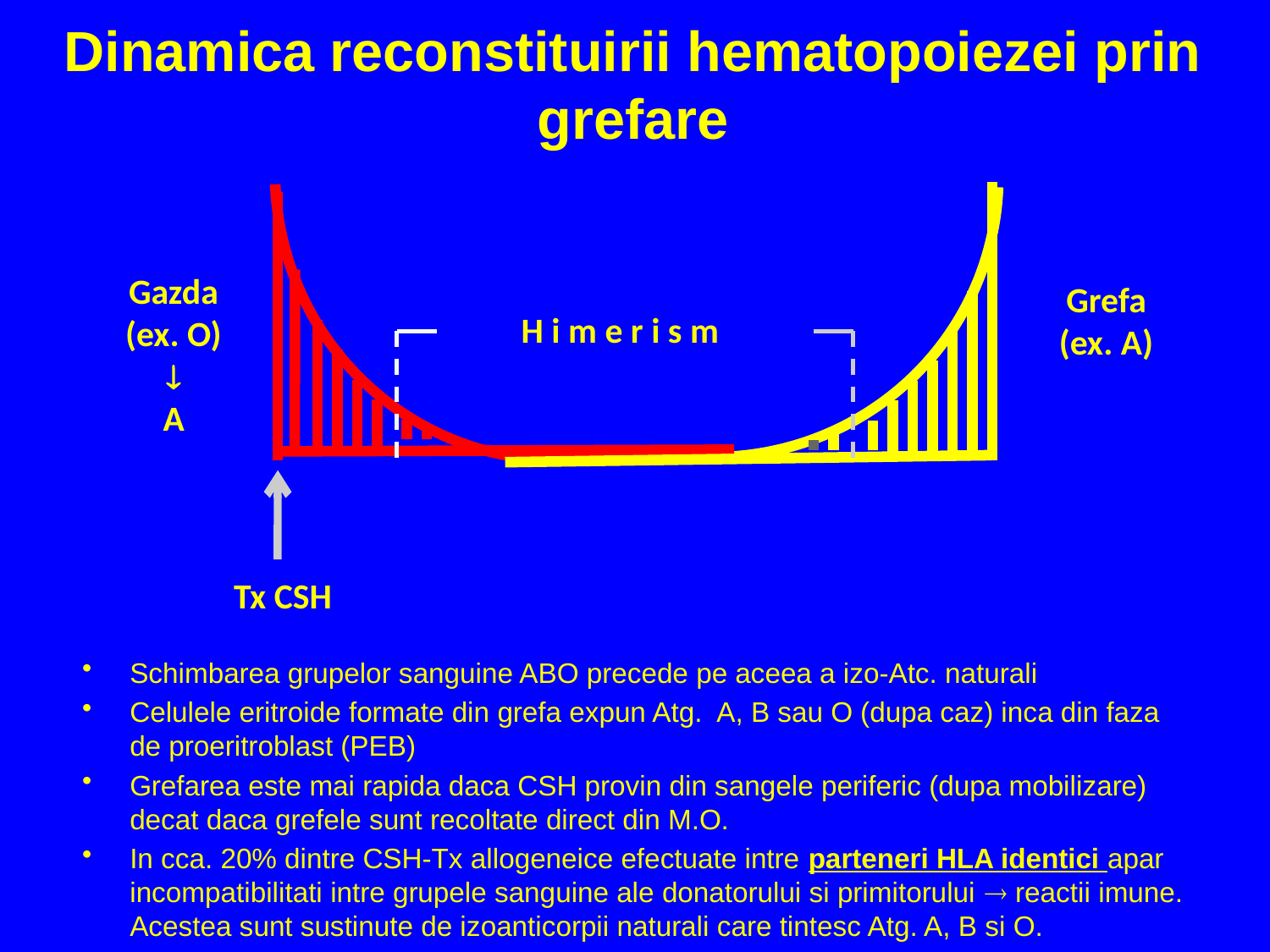

# Dinamica reconstituirii hematopoiezei prin grefare
Gazda
(ex. O)
↓
A
Grefa
(ex. A)
H i m e r i s m
Tx CSH
Schimbarea grupelor sanguine ABO precede pe aceea a izo-Atc. naturali
Celulele eritroide formate din grefa expun Atg.  A, B sau O (dupa caz) inca din faza de proeritroblast (PEB)
Grefarea este mai rapida daca CSH provin din sangele periferic (dupa mobilizare) decat daca grefele sunt recoltate direct din M.O.
In cca. 20% dintre CSH-Tx allogeneice efectuate intre parteneri HLA identici apar incompatibilitati intre grupele sanguine ale donatorului si primitorului → reactii imune. Acestea sunt sustinute de izoanticorpii naturali care tintesc Atg. A, B si O.